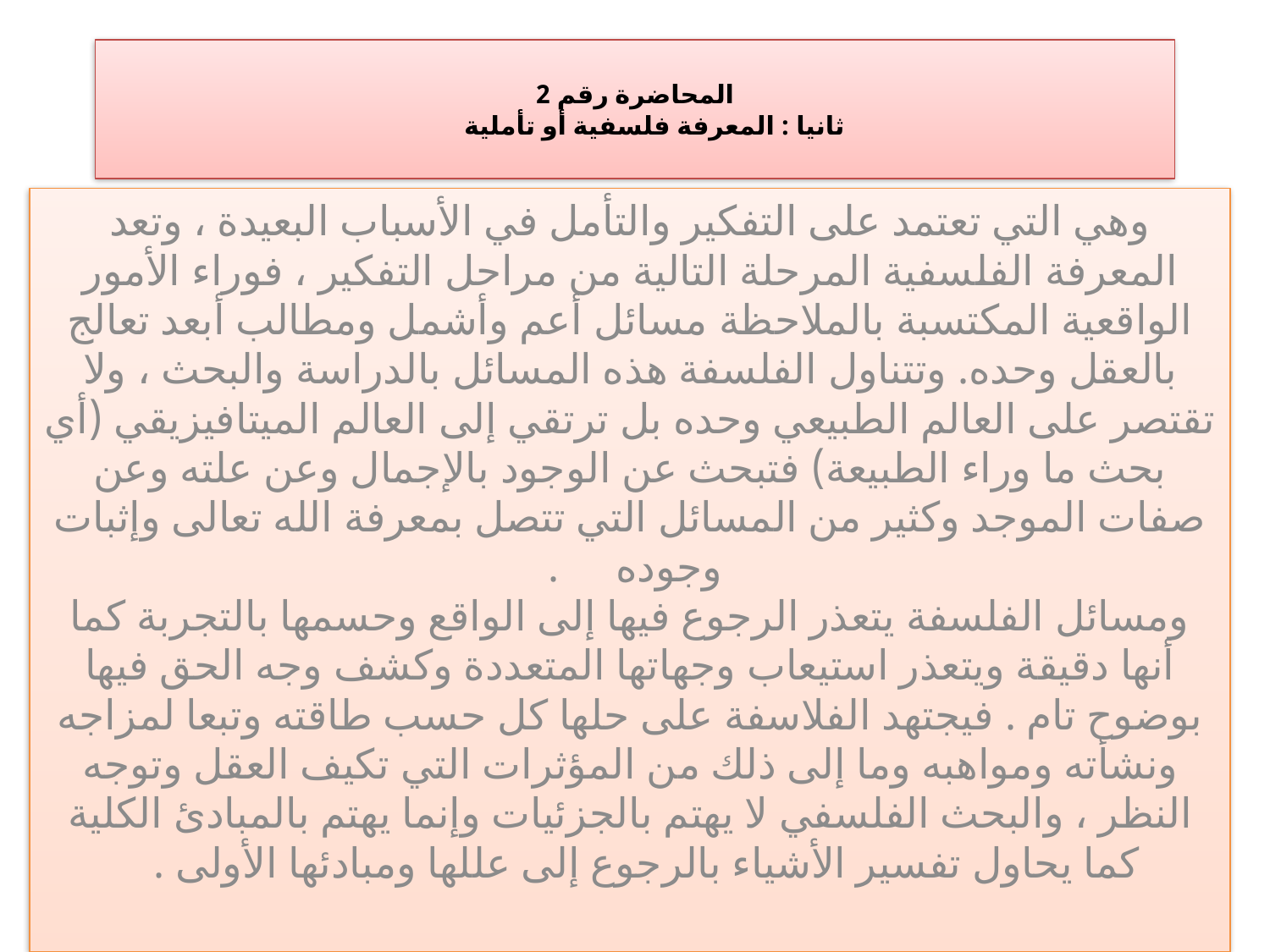

# المحاضرة رقم 2 ثانيا : المعرفة فلسفية أو تأملية
وهي التي تعتمد على التفكير والتأمل في الأسباب البعيدة ، وتعد المعرفة الفلسفية المرحلة التالية من مراحل التفكير ، فوراء الأمور الواقعية المكتسبة بالملاحظة مسائل أعم وأشمل ومطالب أبعد تعالج بالعقل وحده. وتتناول الفلسفة هذه المسائل بالدراسة والبحث ، ولا تقتصر على العالم الطبيعي وحده بل ترتقي إلى العالم الميتافيزيقي (أي بحث ما وراء الطبيعة) فتبحث عن الوجود بالإجمال وعن علته وعن صفات الموجد وكثير من المسائل التي تتصل بمعرفة الله تعالى وإثبات وجوده 	.
ومسائل الفلسفة يتعذر الرجوع فيها إلى الواقع وحسمها بالتجربة كما أنها دقيقة ويتعذر استيعاب وجهاتها المتعددة وكشف وجه الحق فيها بوضوح تام . فيجتهد الفلاسفة على حلها كل حسب طاقته وتبعا لمزاجه ونشأته ومواهبه وما إلى ذلك من المؤثرات التي تكيف العقل وتوجه النظر ، والبحث الفلسفي لا يهتم بالجزئيات وإنما يهتم بالمبادئ الكلية كما يحاول تفسير الأشياء بالرجوع إلى عللها ومبادئها الأولى .